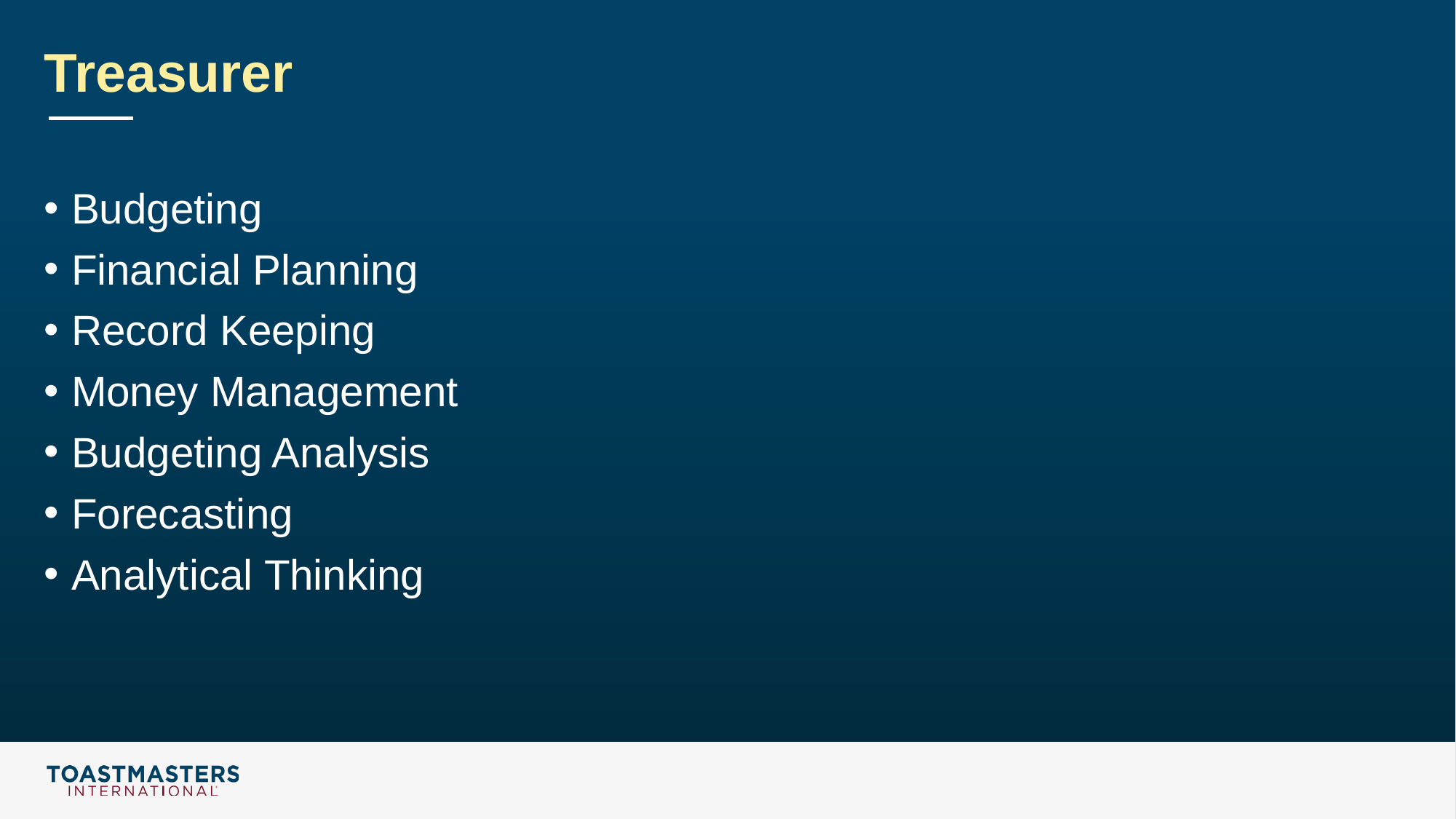

# Treasurer
Budgeting
Financial Planning
Record Keeping
Money Management
Budgeting Analysis
Forecasting
Analytical Thinking